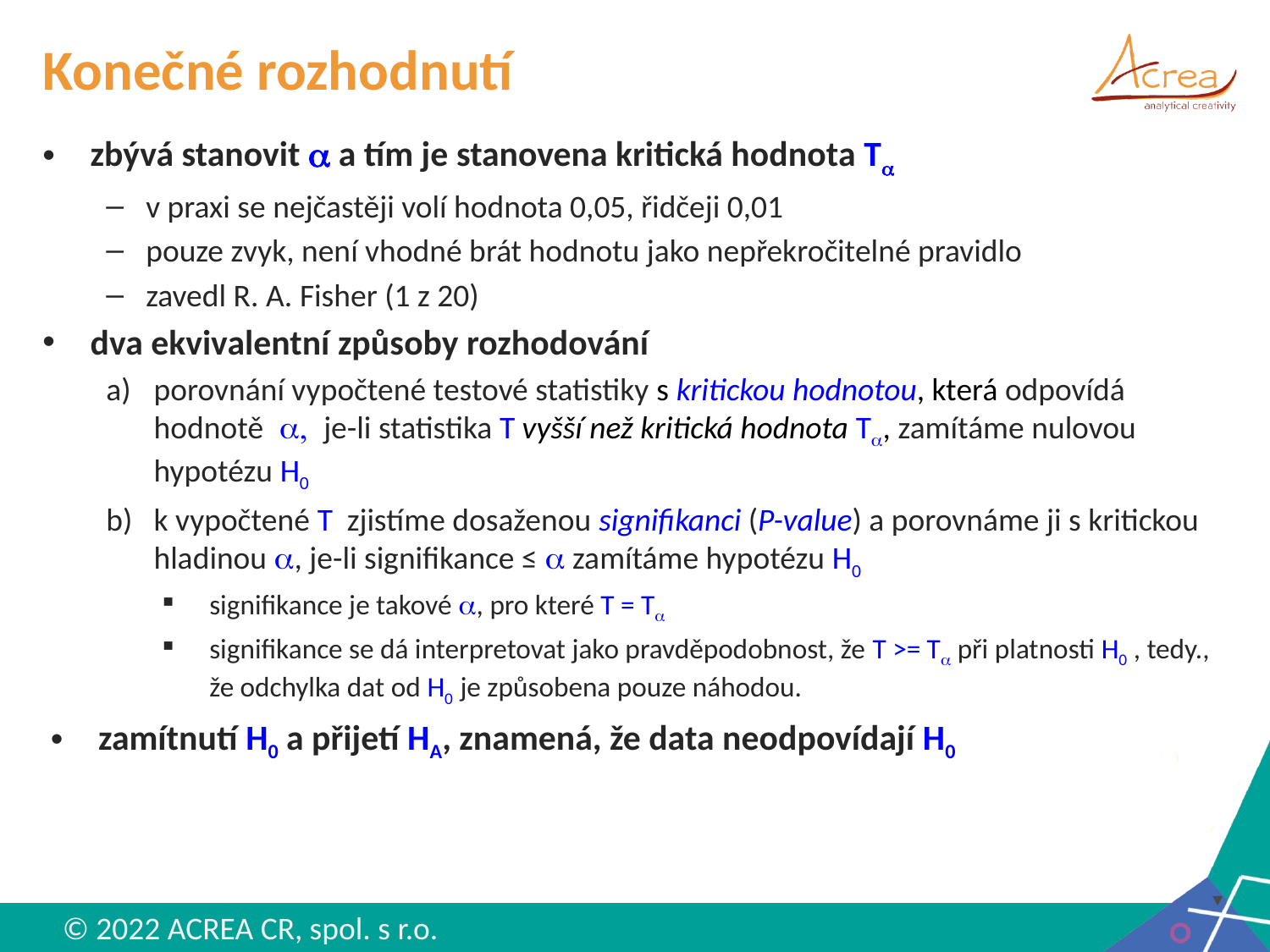

# Konečné rozhodnutí
zbývá stanovit α a tím je stanovena kritická hodnota Tα
v praxi se nejčastěji volí hodnota 0,05, řidčeji 0,01
pouze zvyk, není vhodné brát hodnotu jako nepřekročitelné pravidlo
zavedl R. A. Fisher (1 z 20)
dva ekvivalentní způsoby rozhodování
porovnání vypočtené testové statistiky s kritickou hodnotou, která odpovídá hodnotě α, je-li statistika T vyšší než kritická hodnota Tα, zamítáme nulovou hypotézu H0
k vypočtené T  zjistíme dosaženou signifikanci (P-value) a porovnáme ji s kritickou hladinou α, je-li signifikance ≤ α zamítáme hypotézu H0
signifikance je takové α, pro které T = Tα
signifikance se dá interpretovat jako pravděpodobnost, že T >= Tα při platnosti H0 , tedy., že odchylka dat od H0  je způsobena pouze náhodou.
zamítnutí H0 a přijetí HA, znamená, že data neodpovídají H0